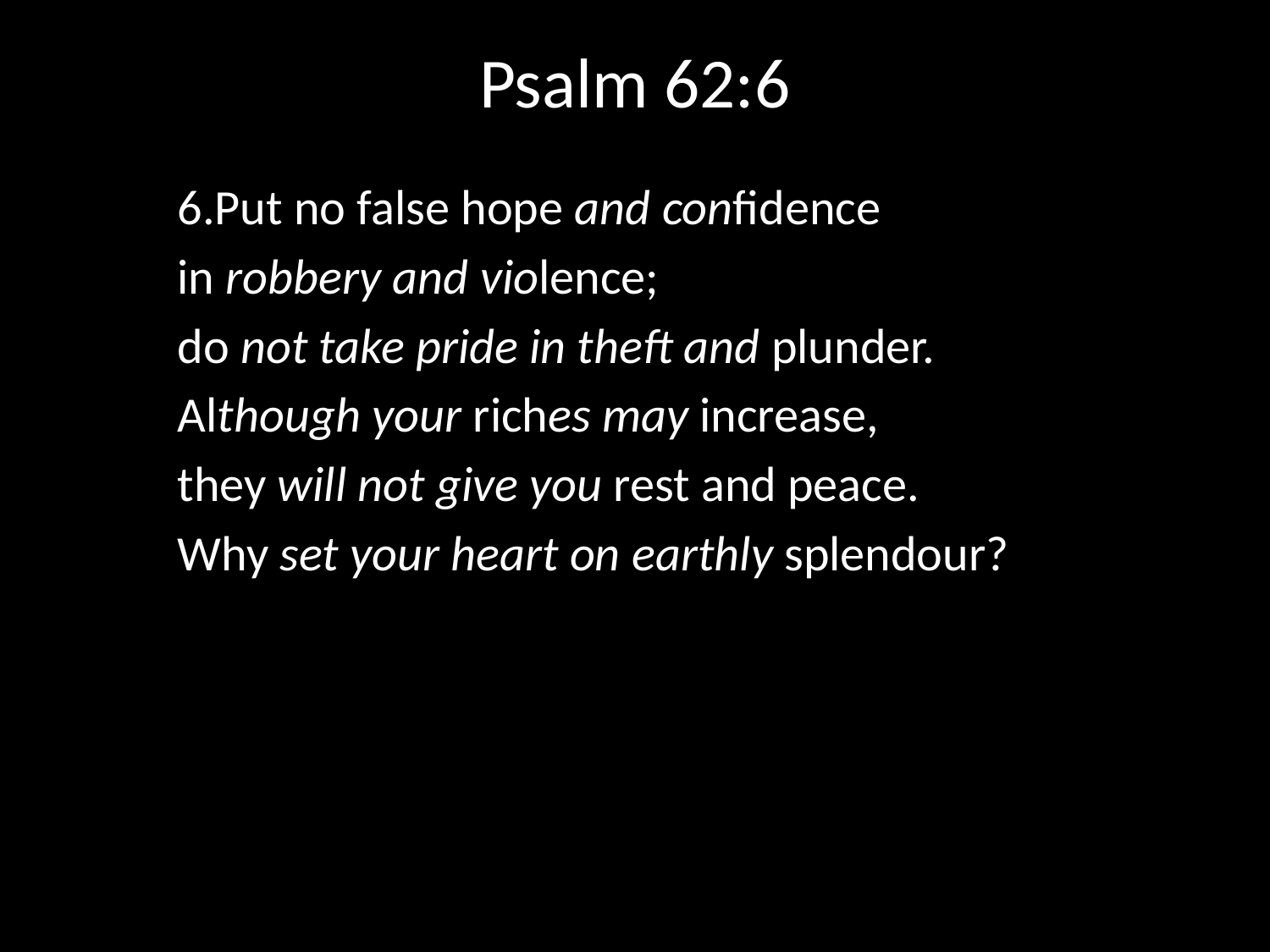

# Psalm 62:6
6.Put no false hope and confidence
in robbery and violence;
do not take pride in theft and plunder.
Although your riches may increase,
they will not give you rest and peace.
Why set your heart on earthly splendour?